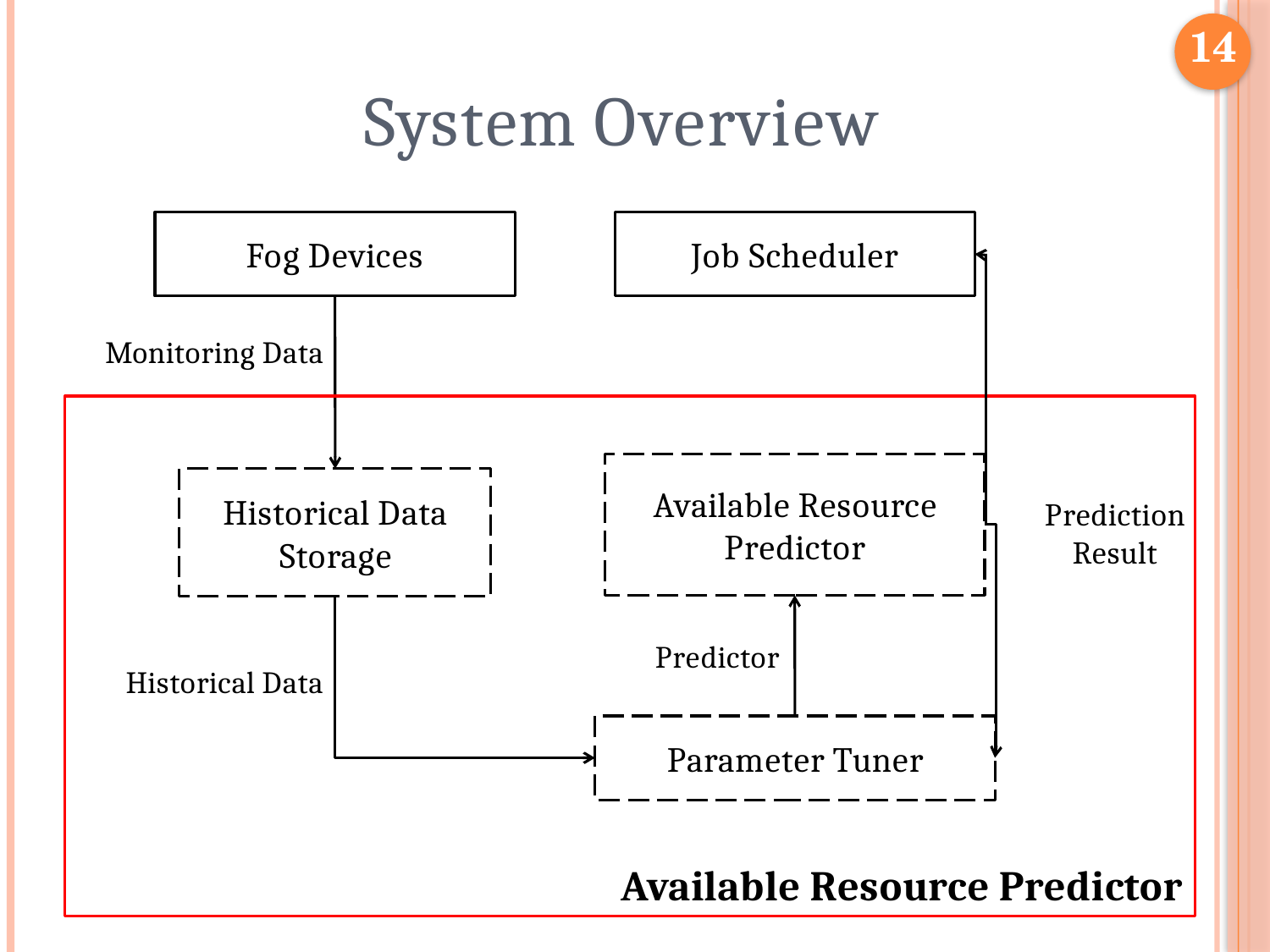

14
# System Overview
Fog Devices
Job Scheduler
Monitoring Data
Available Resource Predictor
Available Resource Predictor
Historical Data Storage
Prediction Result
Predictor
Historical Data
Parameter Tuner